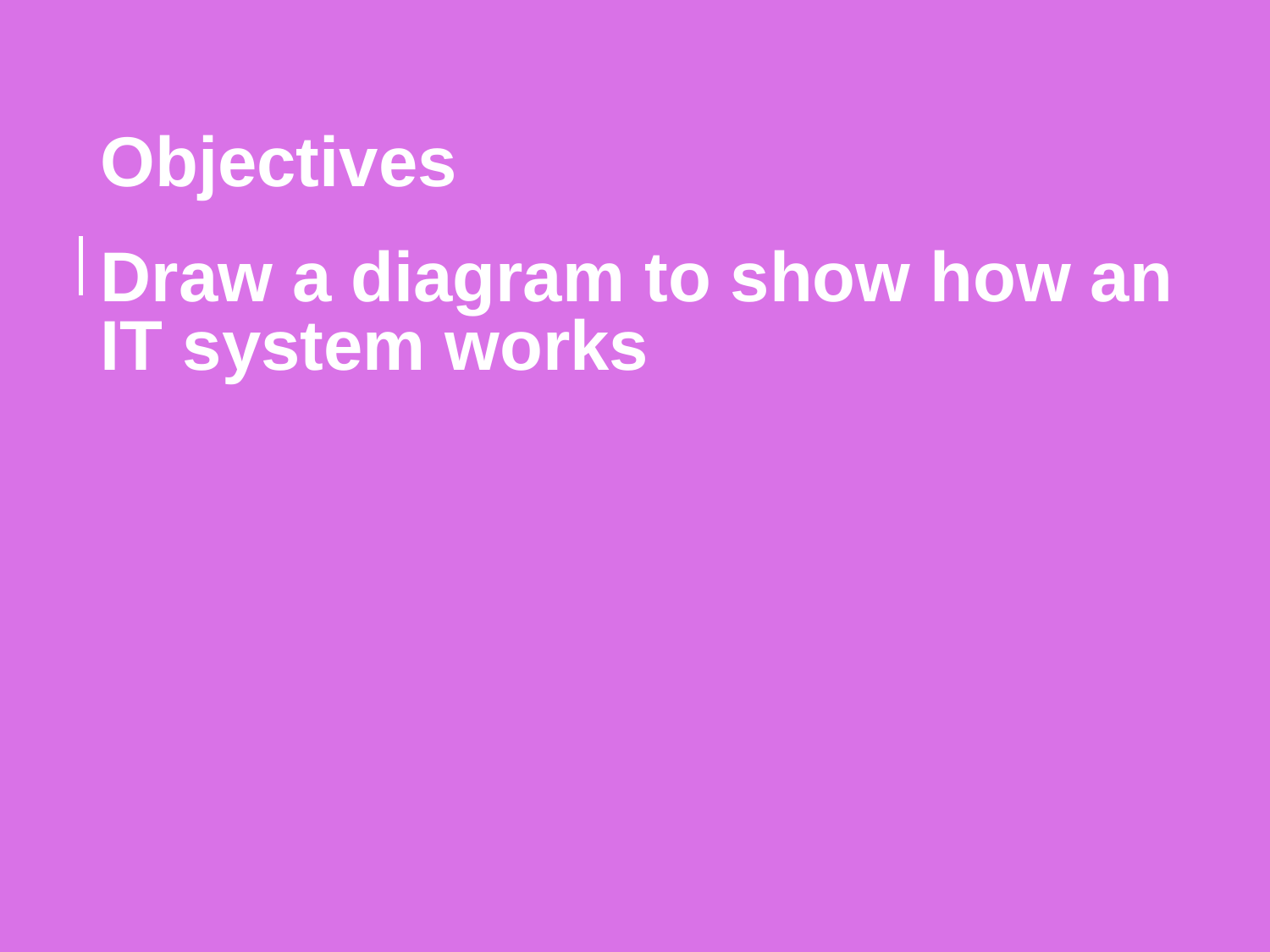

Objectives
Draw a diagram to show how an IT system works